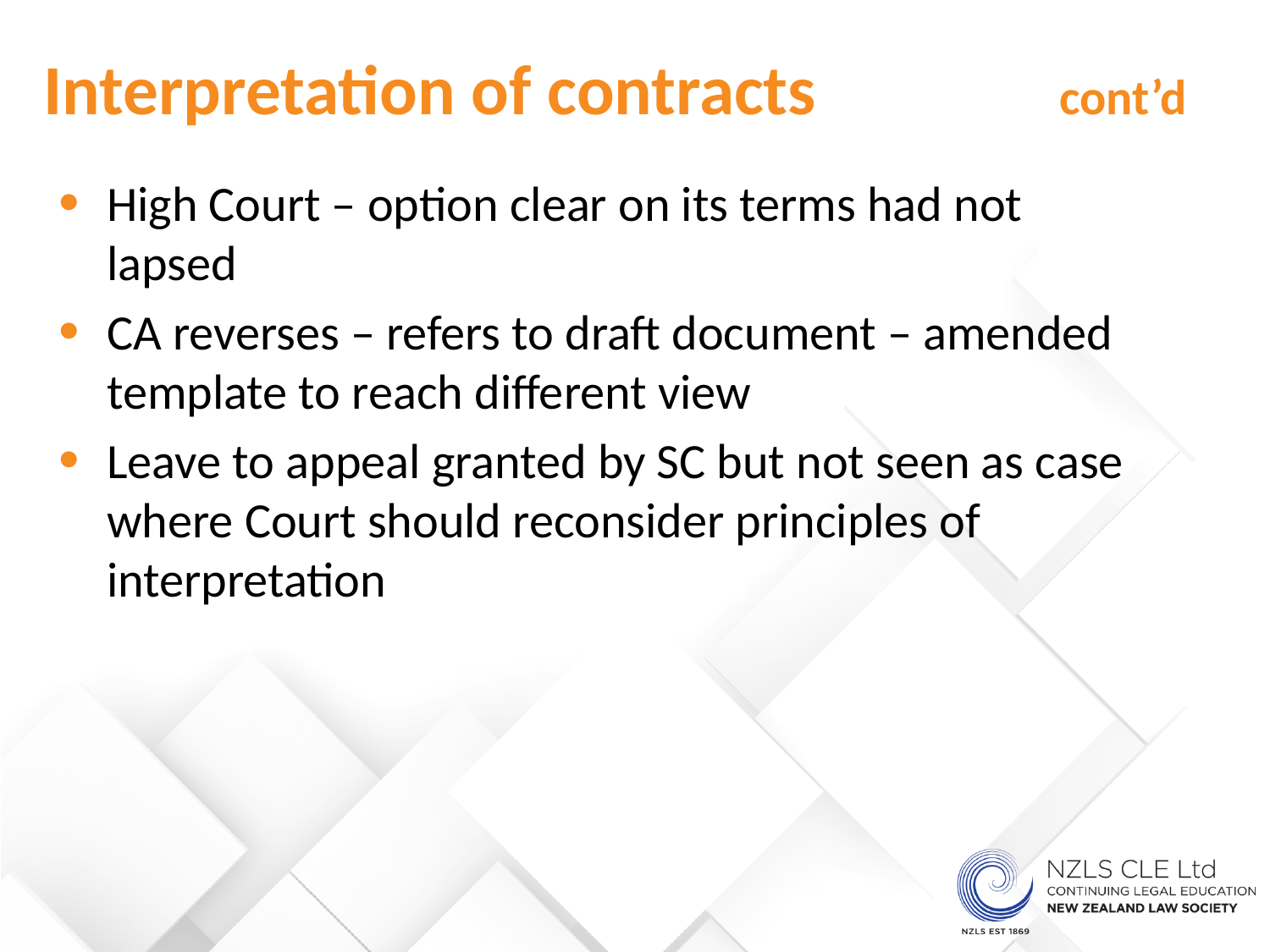

Interpretation of contracts 		cont’d
High Court – option clear on its terms had not lapsed
CA reverses – refers to draft document – amended template to reach different view
Leave to appeal granted by SC but not seen as case where Court should reconsider principles of interpretation